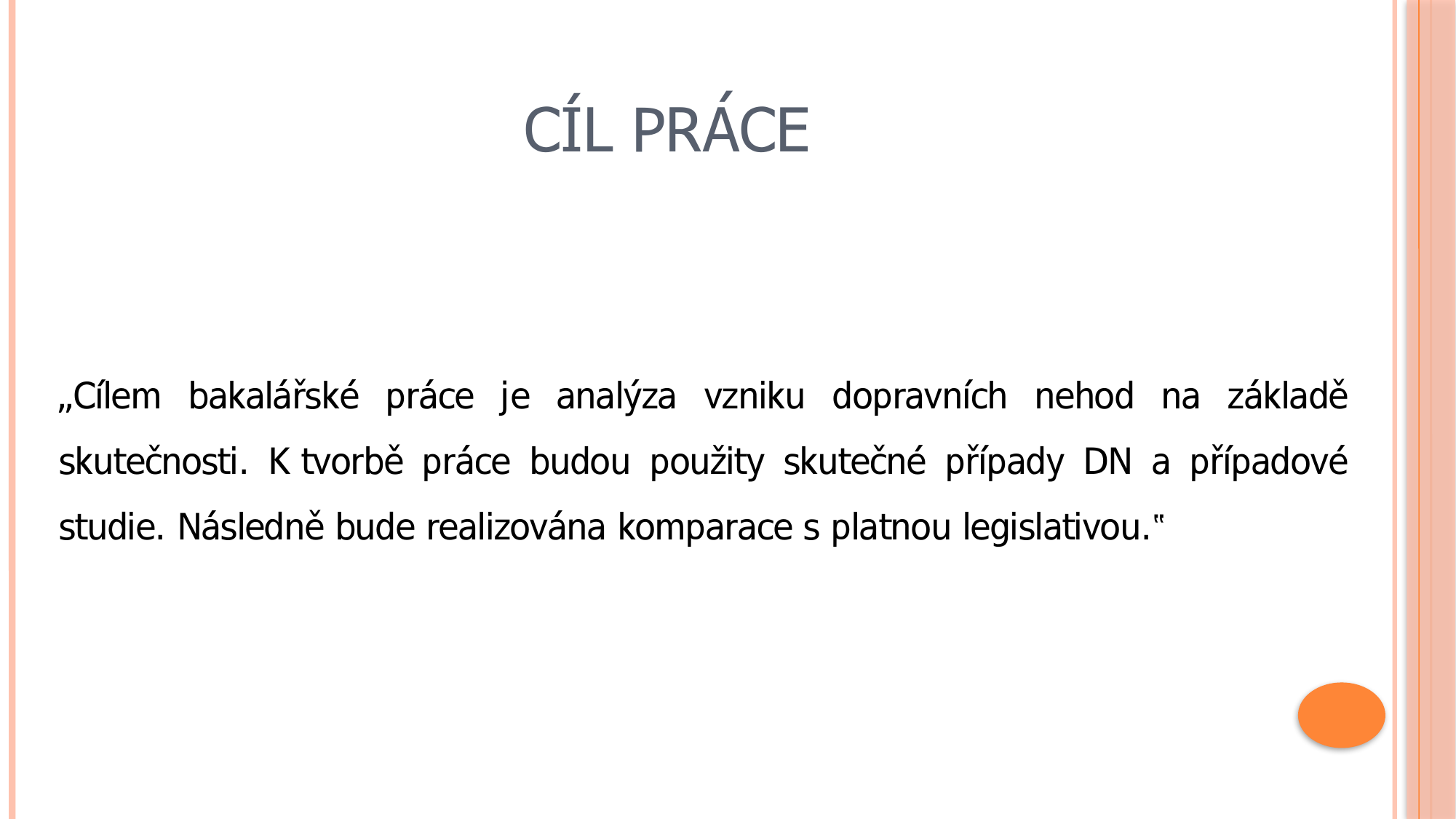

# Cíl práce
„Cílem bakalářské práce je analýza vzniku dopravních nehod na základě skutečnosti. K tvorbě práce budou použity skutečné případy DN a případové studie. Následně bude realizována komparace s platnou legislativou.‟